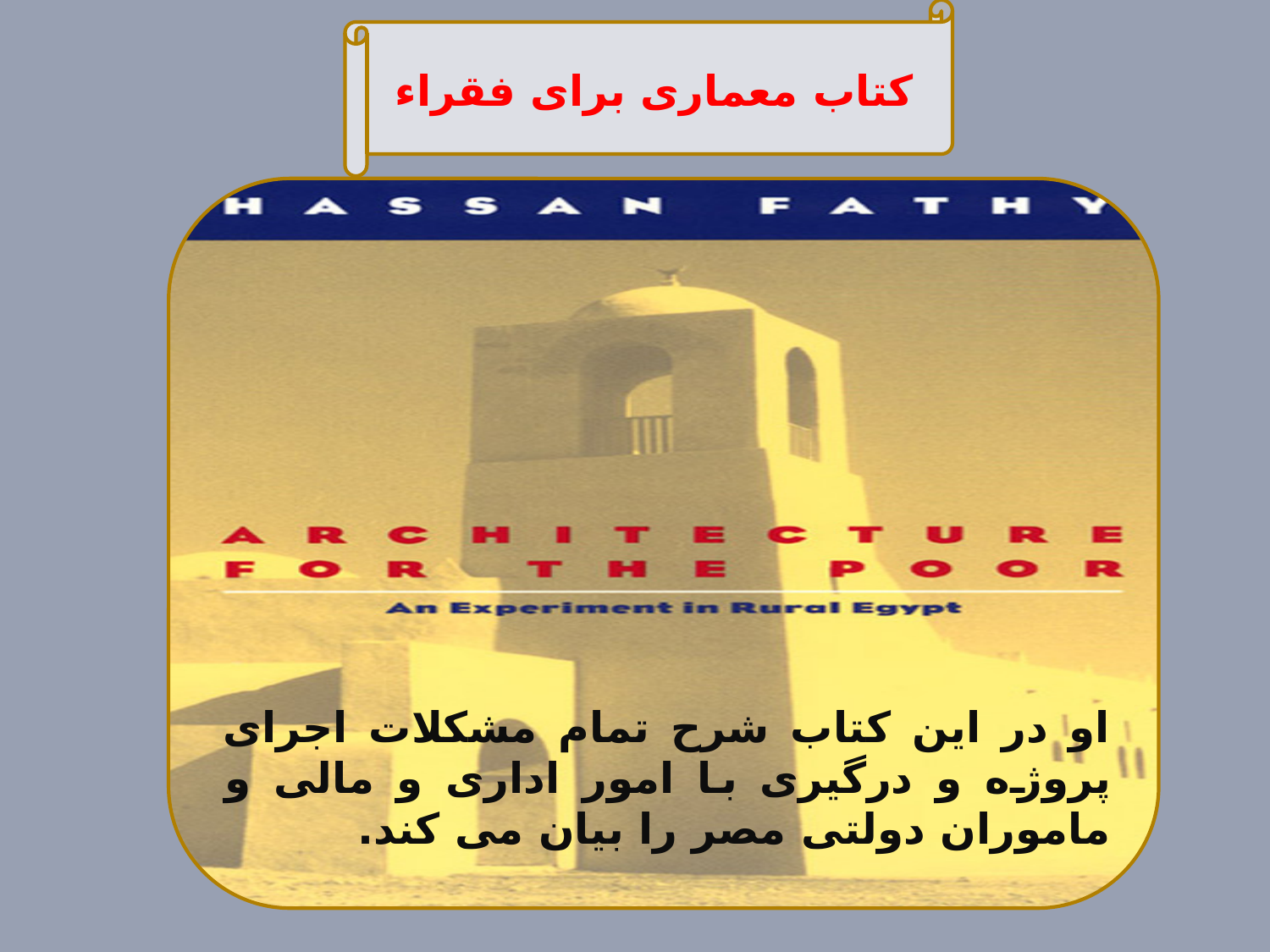

کتاب معماری برای فقراء

او در این کتاب شرح تمام مشکلات اجرای پروژه و درگیری با امور اداری و مالی و ماموران دولتی مصر را بیان می کند.